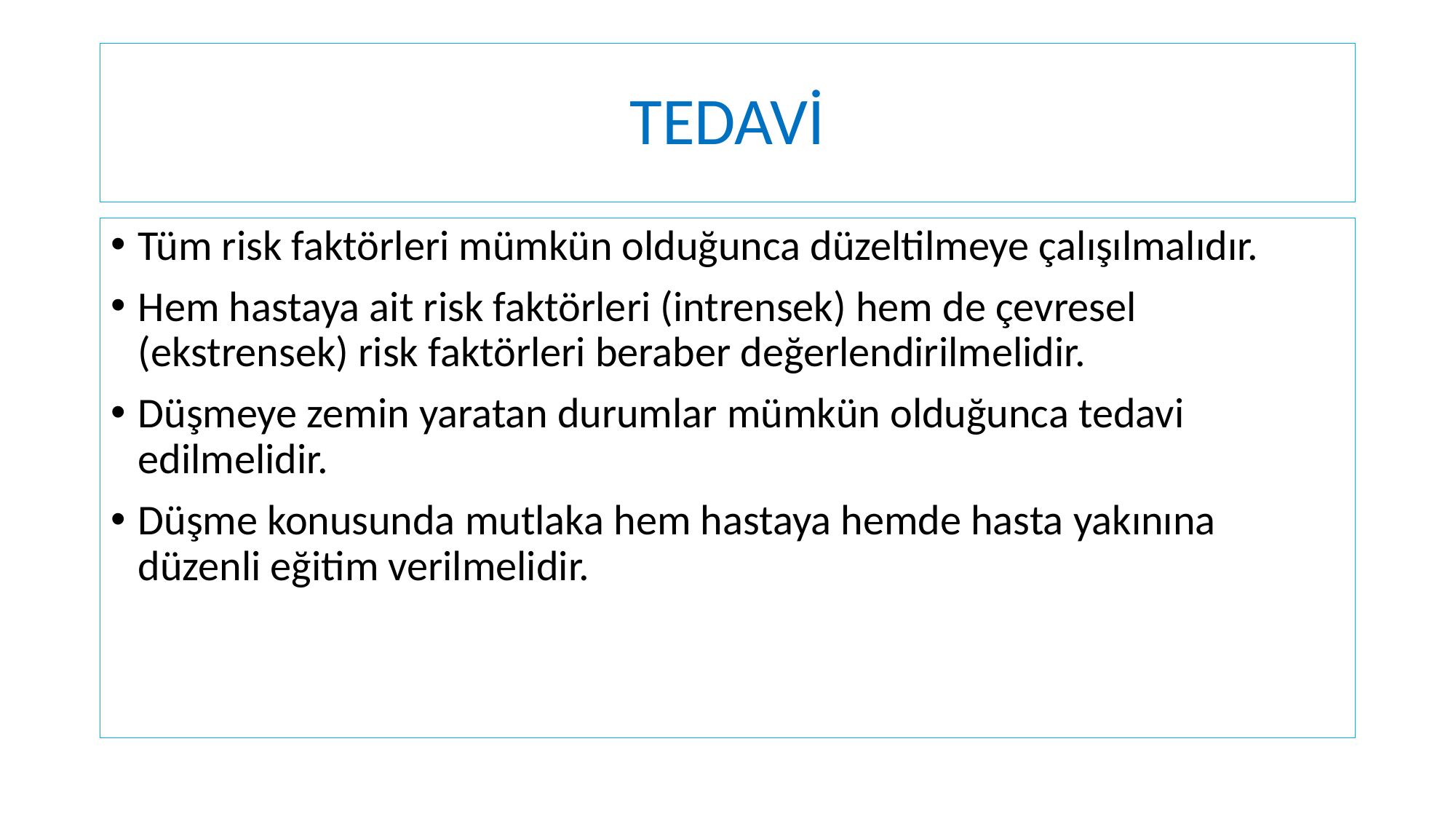

# TEDAVİ
Tüm risk faktörleri mümkün olduğunca düzeltilmeye çalışılmalıdır.
Hem hastaya ait risk faktörleri (intrensek) hem de çevresel (ekstrensek) risk faktörleri beraber değerlendirilmelidir.
Düşmeye zemin yaratan durumlar mümkün olduğunca tedavi edilmelidir.
Düşme konusunda mutlaka hem hastaya hemde hasta yakınına düzenli eğitim verilmelidir.